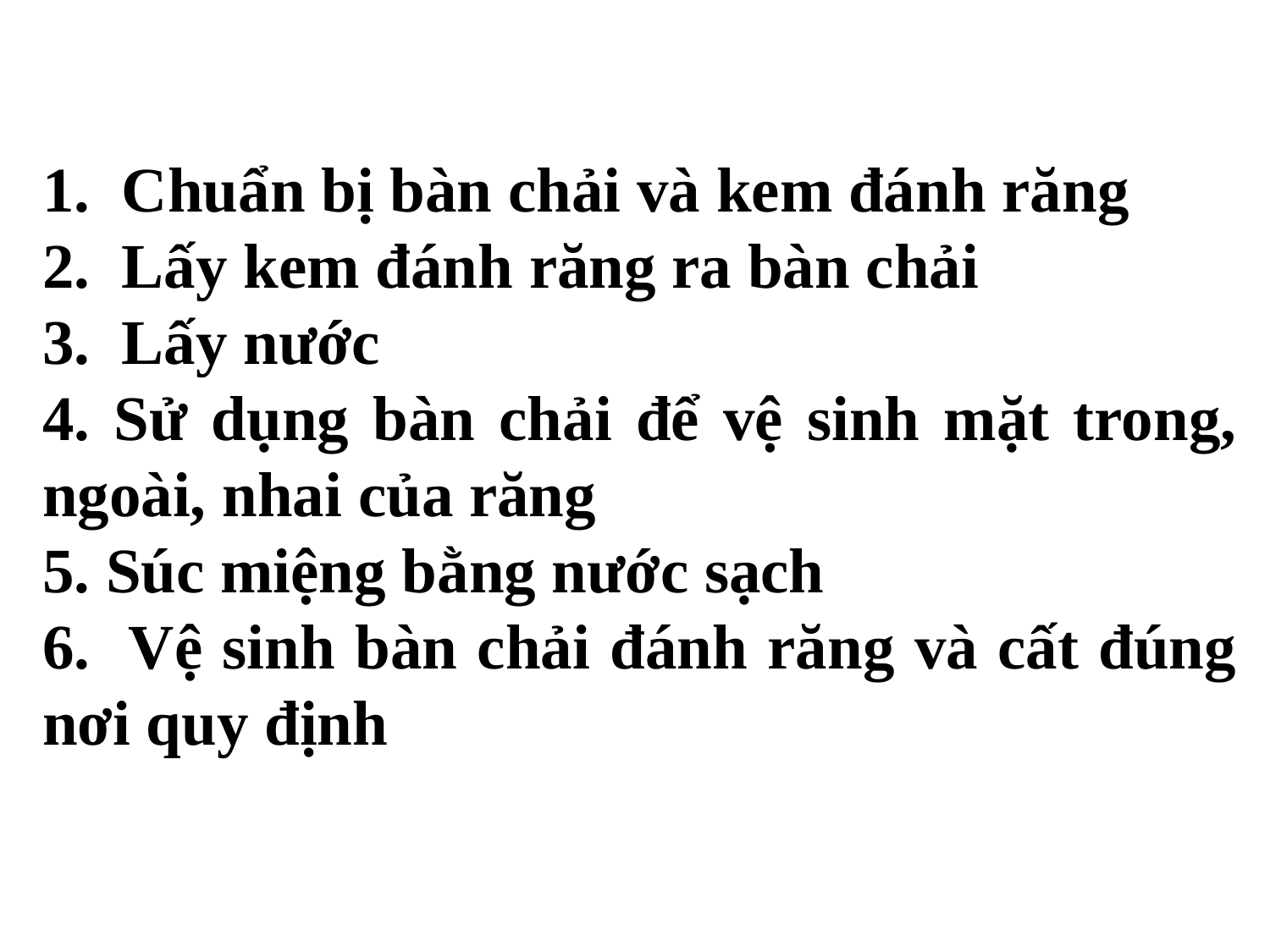

1.  Chuẩn bị bàn chải và kem đánh răng
2.  Lấy kem đánh răng ra bàn chải
3.  Lấy nước
4. Sử dụng bàn chải để vệ sinh mặt trong, ngoài, nhai của răng
5. Súc miệng bằng nước sạch
6.  Vệ sinh bàn chải đánh răng và cất đúng nơi quy định